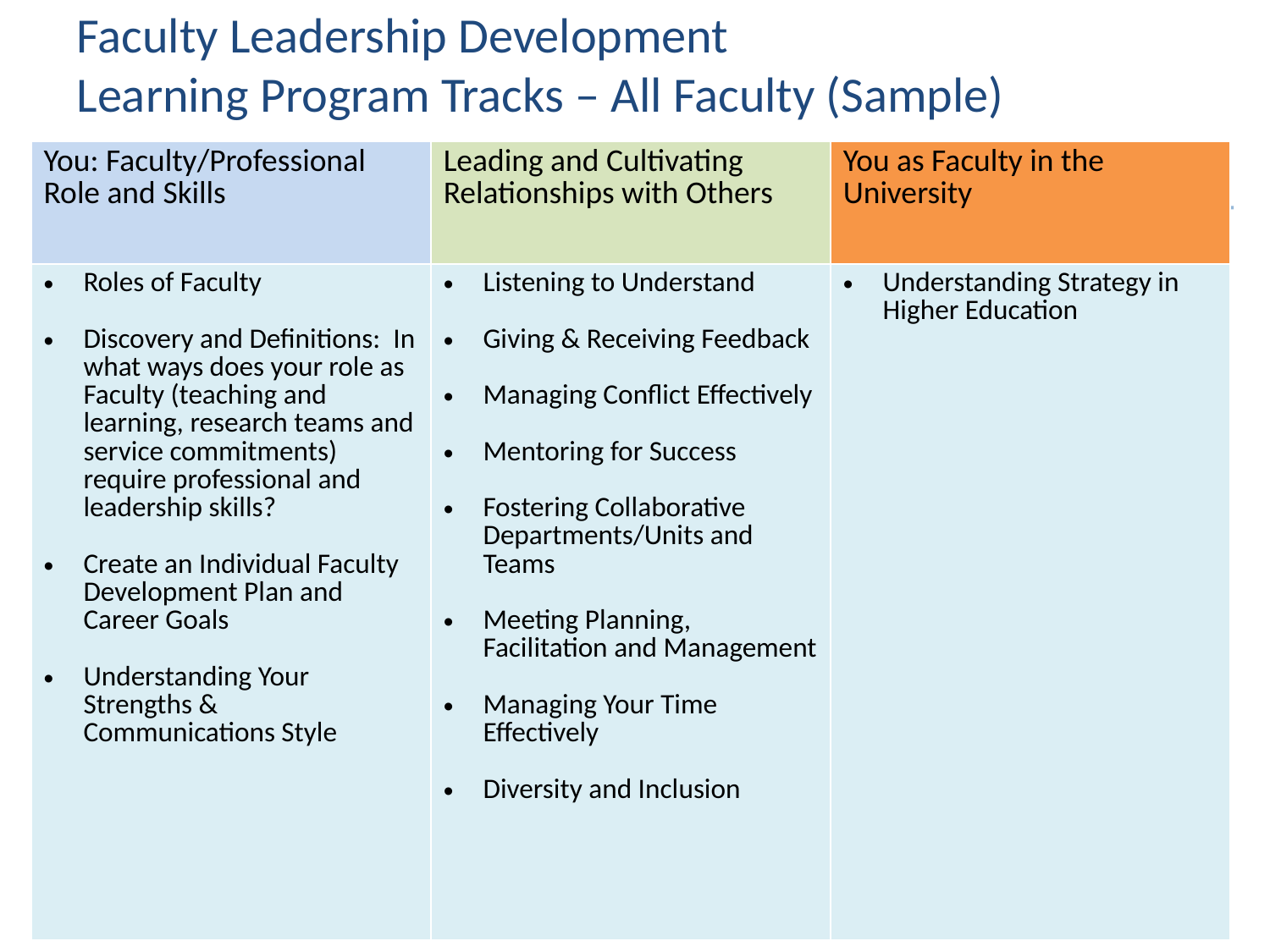

# Faculty Leadership Development Learning Program Tracks – All Faculty (Sample)
| You: Faculty/Professional Role and Skills | Leading and Cultivating Relationships with Others | You as Faculty in the University |
| --- | --- | --- |
| Roles of Faculty Discovery and Definitions: In what ways does your role as Faculty (teaching and learning, research teams and service commitments) require professional and leadership skills? Create an Individual Faculty Development Plan and Career Goals Understanding Your Strengths & Communications Style | Listening to Understand Giving & Receiving Feedback Managing Conflict Effectively Mentoring for Success Fostering Collaborative Departments/Units and Teams Meeting Planning, Facilitation and Management Managing Your Time Effectively Diversity and Inclusion | Understanding Strategy in Higher Education |